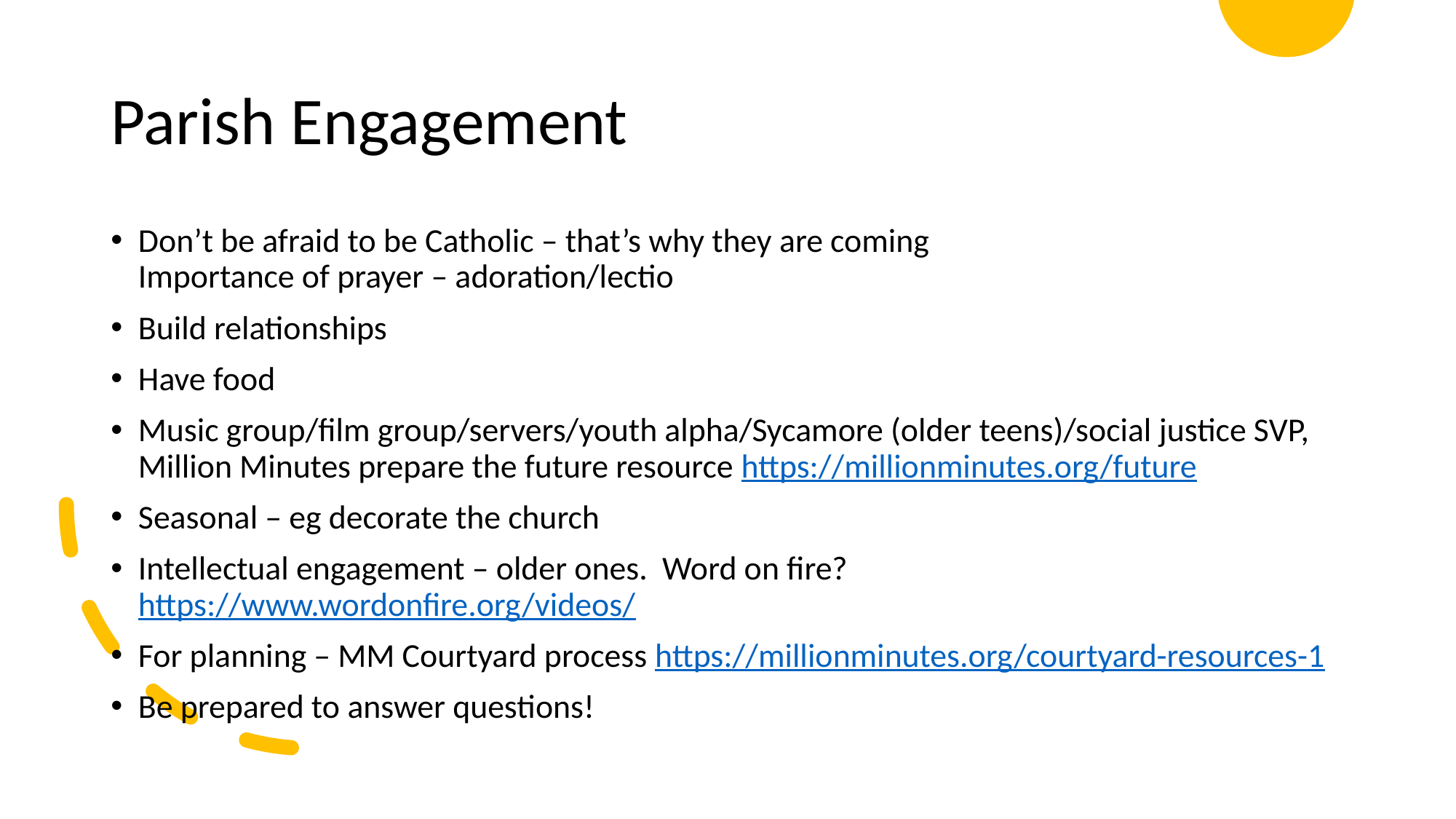

# Parish Engagement
Don’t be afraid to be Catholic – that’s why they are coming
Importance of prayer – adoration/lectio
Build relationships
Have food
Music group/film group/servers/youth alpha/Sycamore (older teens)/social justice SVP, Million Minutes prepare the future resource https://millionminutes.org/future
Seasonal – eg decorate the church
Intellectual engagement – older ones.  Word on fire? https://www.wordonfire.org/videos/
For planning – MM Courtyard process https://millionminutes.org/courtyard-resources-1
Be prepared to answer questions!